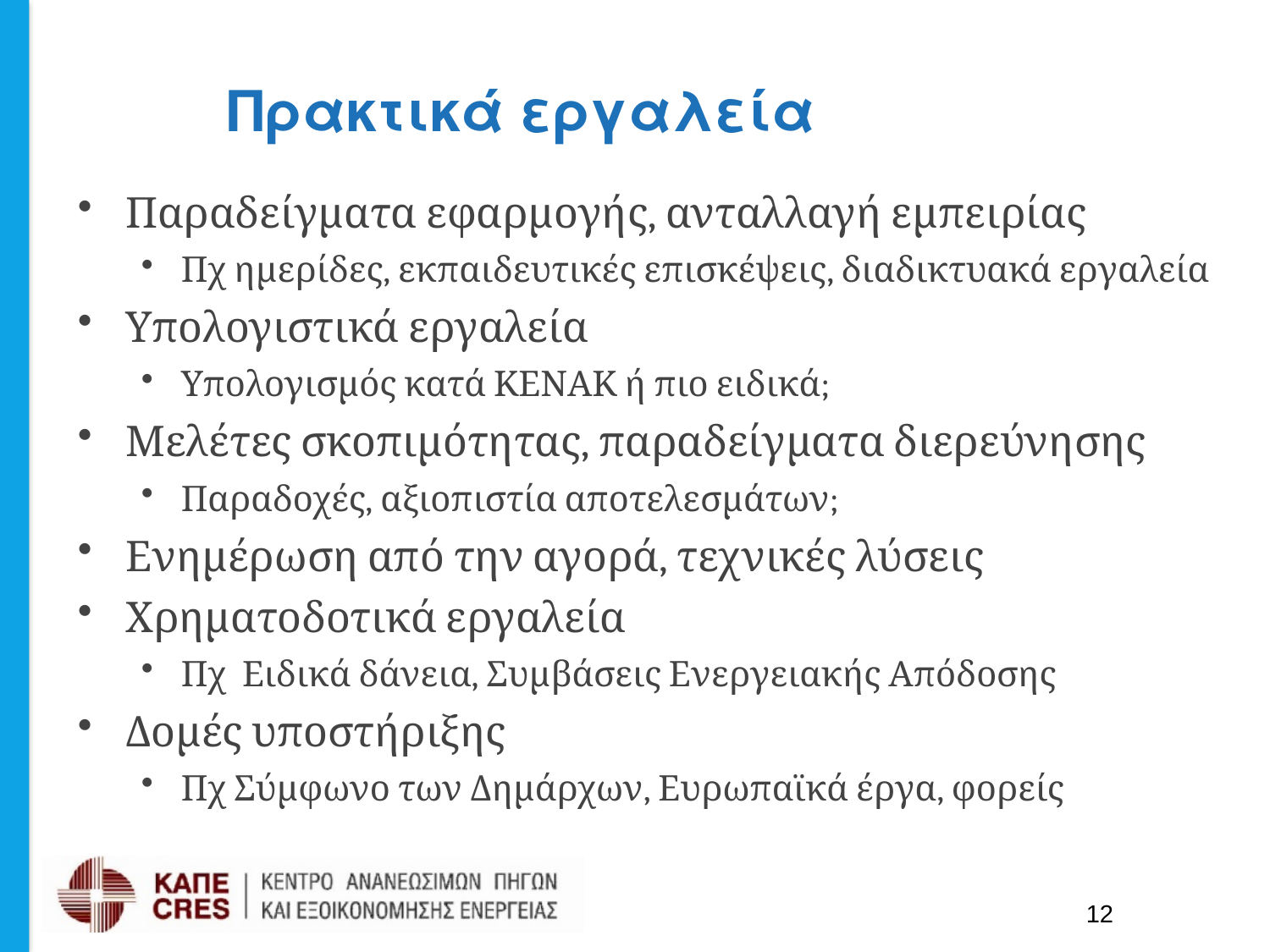

Πρακτικά εργαλεία
Παραδείγματα εφαρμογής, ανταλλαγή εμπειρίας
Πχ ημερίδες, εκπαιδευτικές επισκέψεις, διαδικτυακά εργαλεία
Υπολογιστικά εργαλεία
Υπολογισμός κατά ΚΕΝΑΚ ή πιο ειδικά;
Μελέτες σκοπιμότητας, παραδείγματα διερεύνησης
Παραδοχές, αξιοπιστία αποτελεσμάτων;
Ενημέρωση από την αγορά, τεχνικές λύσεις
Χρηματοδοτικά εργαλεία
Πχ  Ειδικά δάνεια, Συμβάσεις Ενεργειακής Απόδοσης
Δομές υποστήριξης
Πχ Σύμφωνο των Δημάρχων, Ευρωπαϊκά έργα, φορείς

12